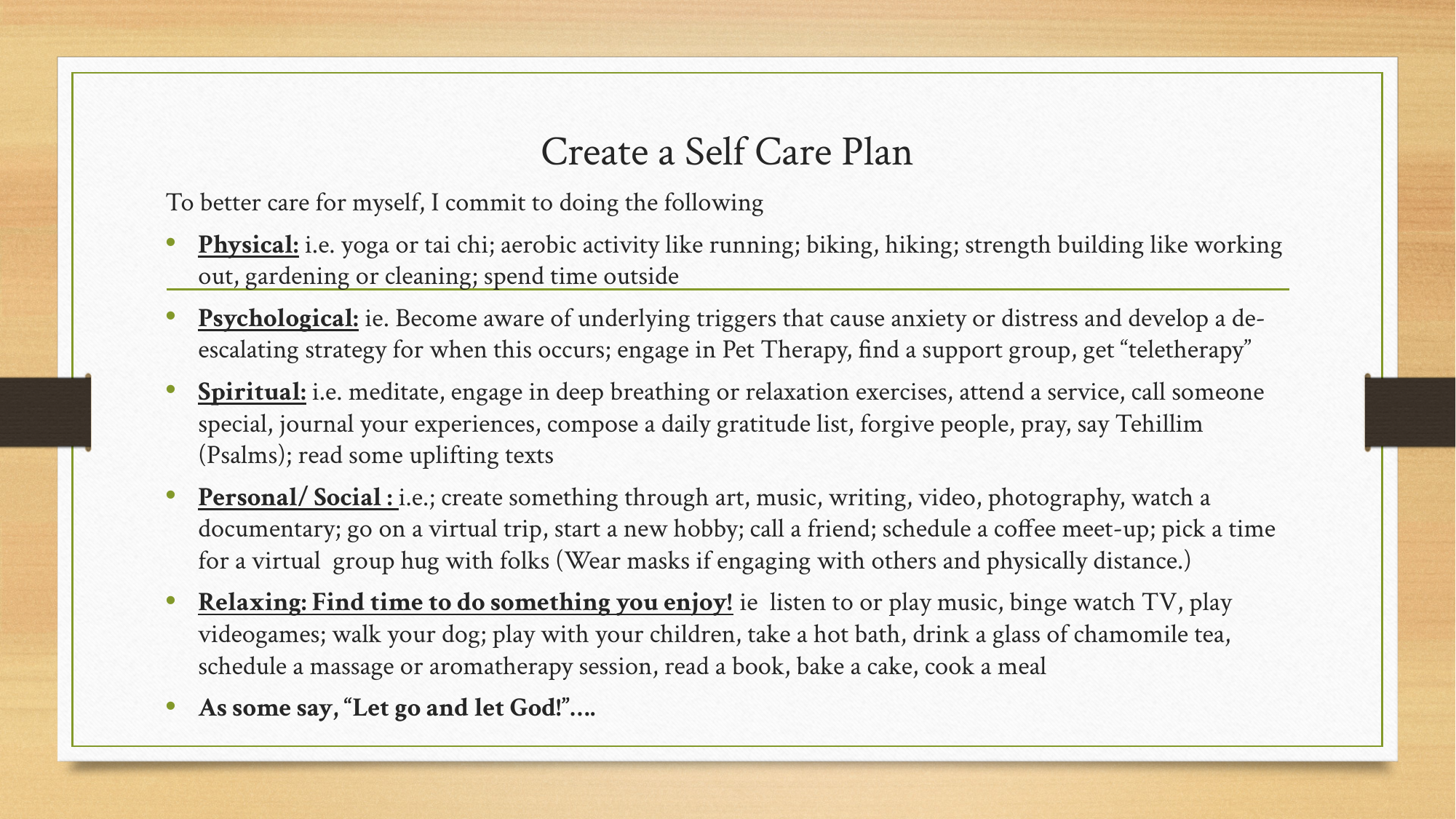

# Create a Self Care Plan
To better care for myself, I commit to doing the following
Physical: i.e. yoga or tai chi; aerobic activity like running; biking, hiking; strength building like working out, gardening or cleaning; spend time outside
Psychological: ie. Become aware of underlying triggers that cause anxiety or distress and develop a de-escalating strategy for when this occurs; engage in Pet Therapy, find a support group, get “teletherapy”
Spiritual: i.e. meditate, engage in deep breathing or relaxation exercises, attend a service, call someone special, journal your experiences, compose a daily gratitude list, forgive people, pray, say Tehillim (Psalms); read some uplifting texts
Personal/ Social : i.e.; create something through art, music, writing, video, photography, watch a documentary; go on a virtual trip, start a new hobby; call a friend; schedule a coffee meet-up; pick a time for a virtual  group hug with folks (Wear masks if engaging with others and physically distance.)
Relaxing: Find time to do something you enjoy! ie  listen to or play music, binge watch TV, play videogames; walk your dog; play with your children, take a hot bath, drink a glass of chamomile tea, schedule a massage or aromatherapy session, read a book, bake a cake, cook a meal
As some say, “Let go and let God!”….